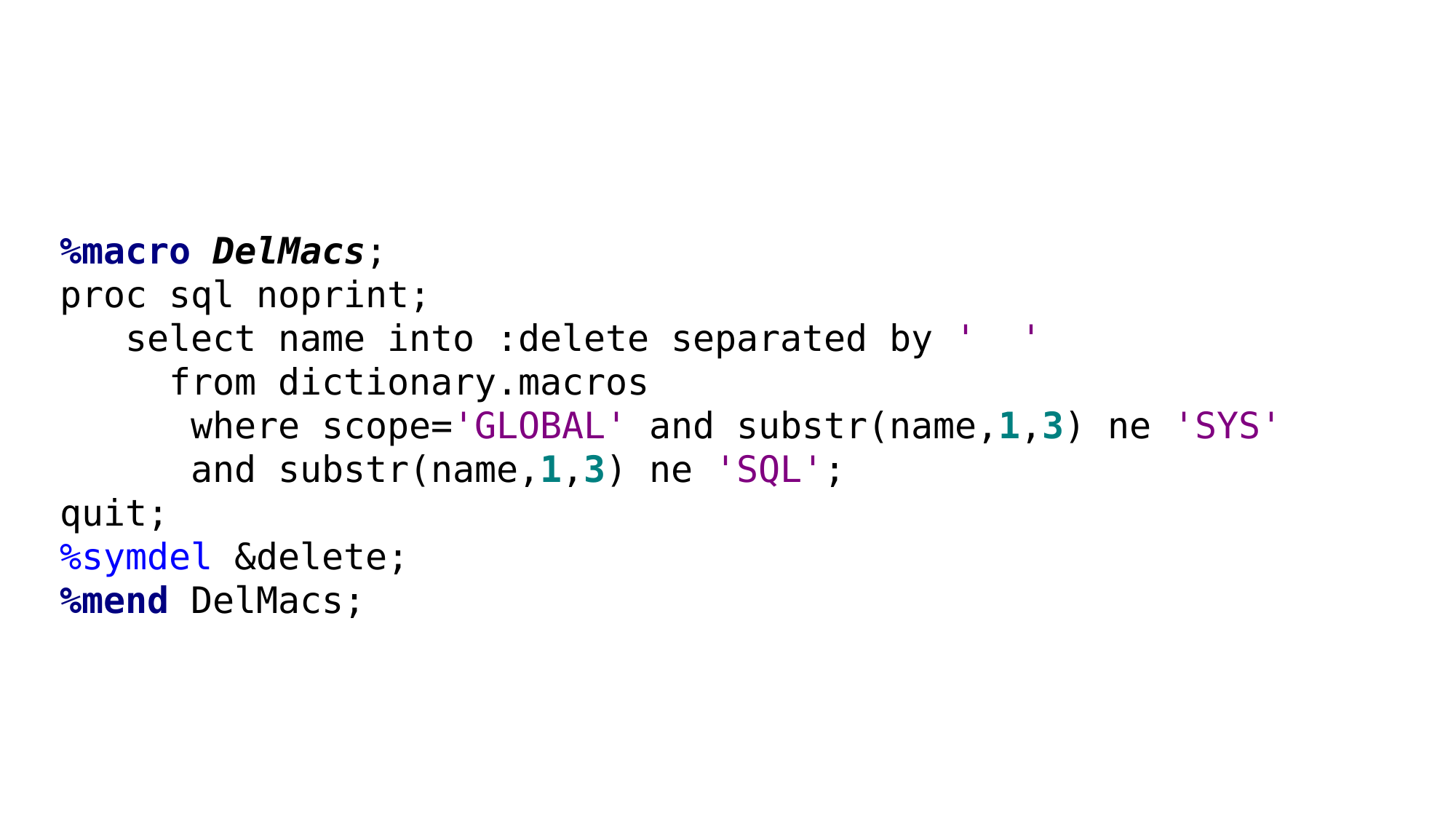

%macro DelMacs;
proc sql noprint;
   select name into :delete separated by '  '
     from dictionary.macros
	 where scope='GLOBAL' and substr(name,1,3) ne 'SYS'
	 and substr(name,1,3) ne 'SQL';
quit;
%symdel &delete;
%mend DelMacs;